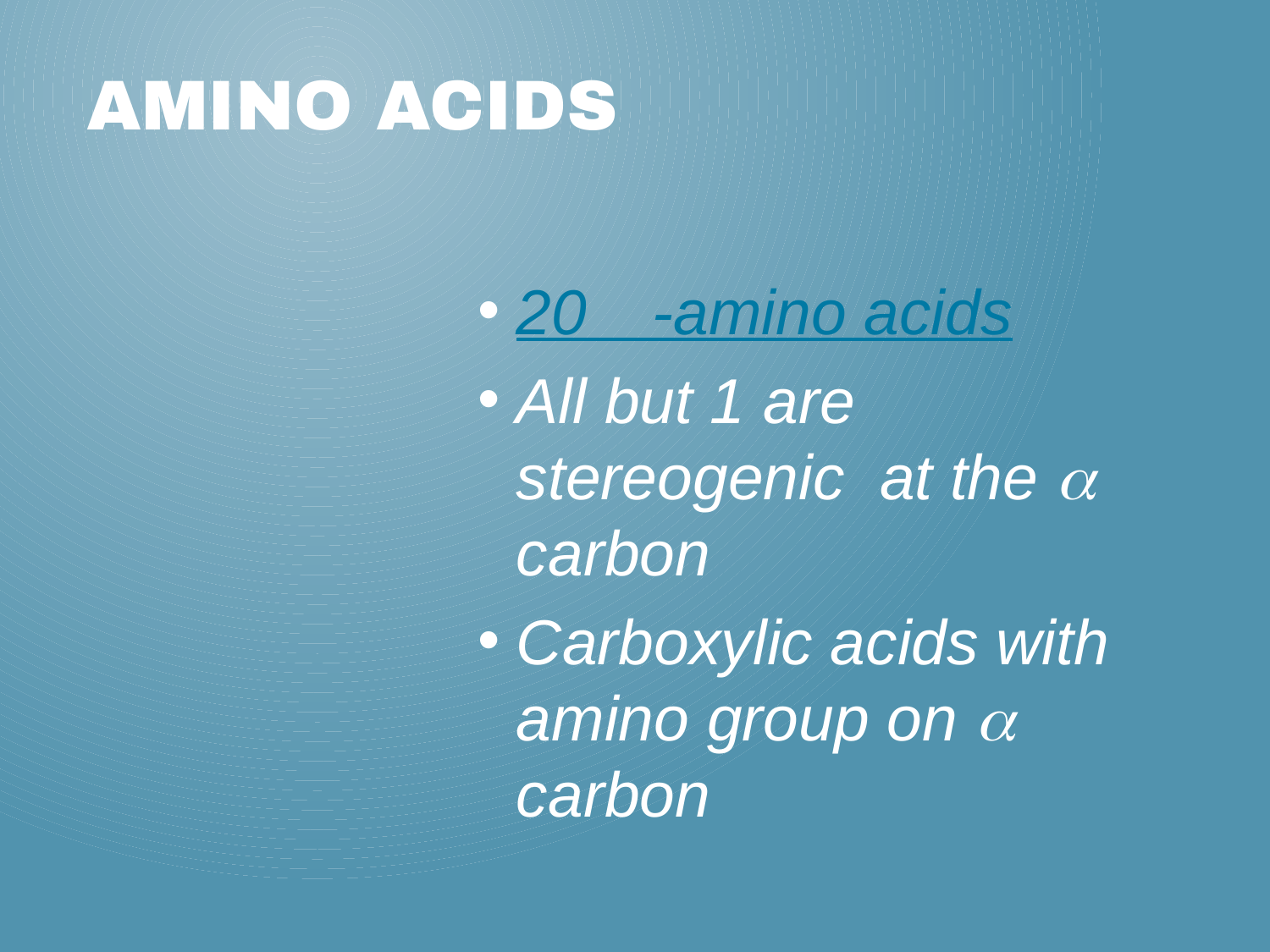

# Amino acids
20 α-amino acids
All but 1 are stereogenic  at the α carbon
Carboxylic acids with amino group on α carbon